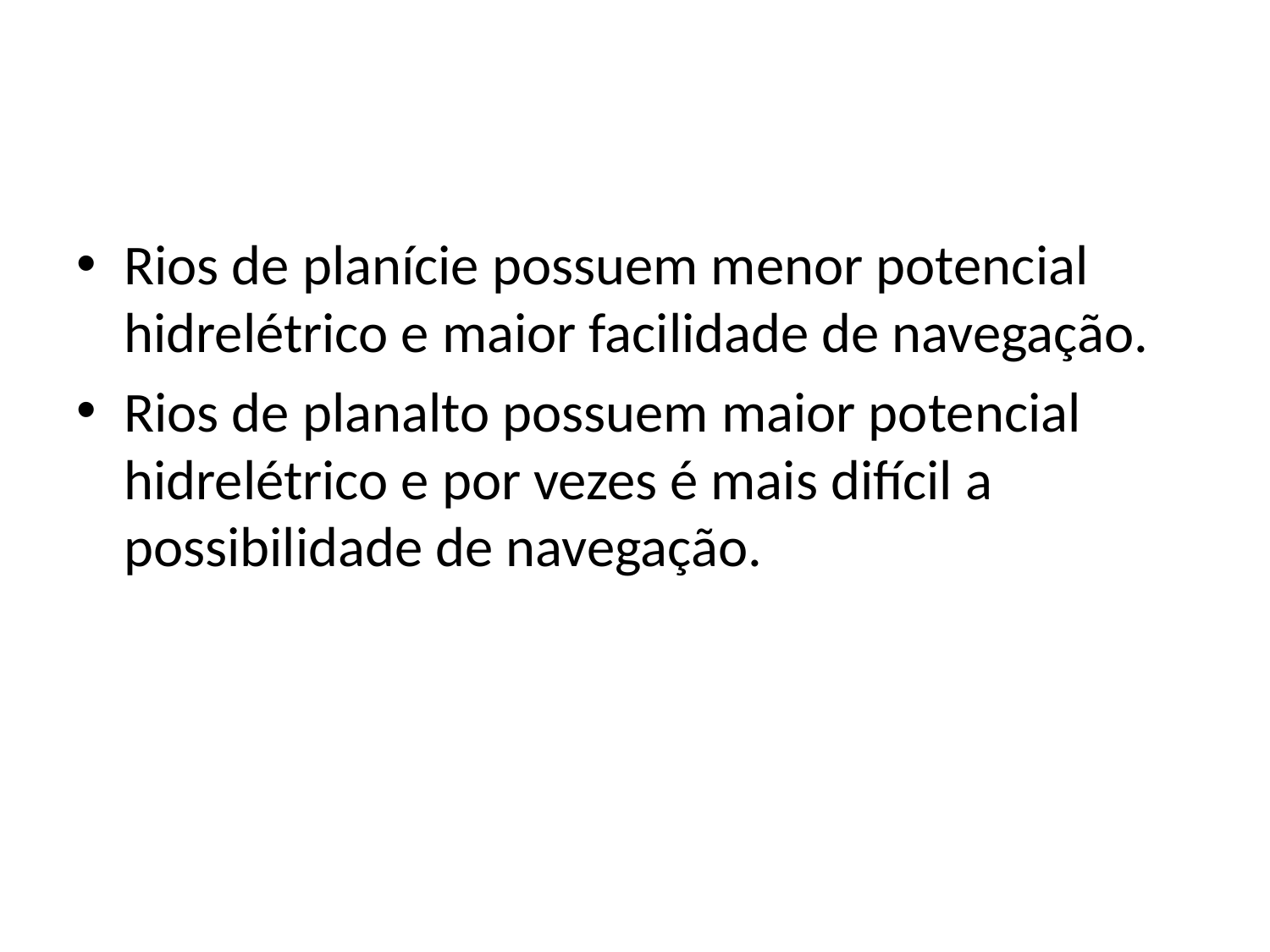

#
Rios de planície possuem menor potencial hidrelétrico e maior facilidade de navegação.
Rios de planalto possuem maior potencial hidrelétrico e por vezes é mais difícil a possibilidade de navegação.